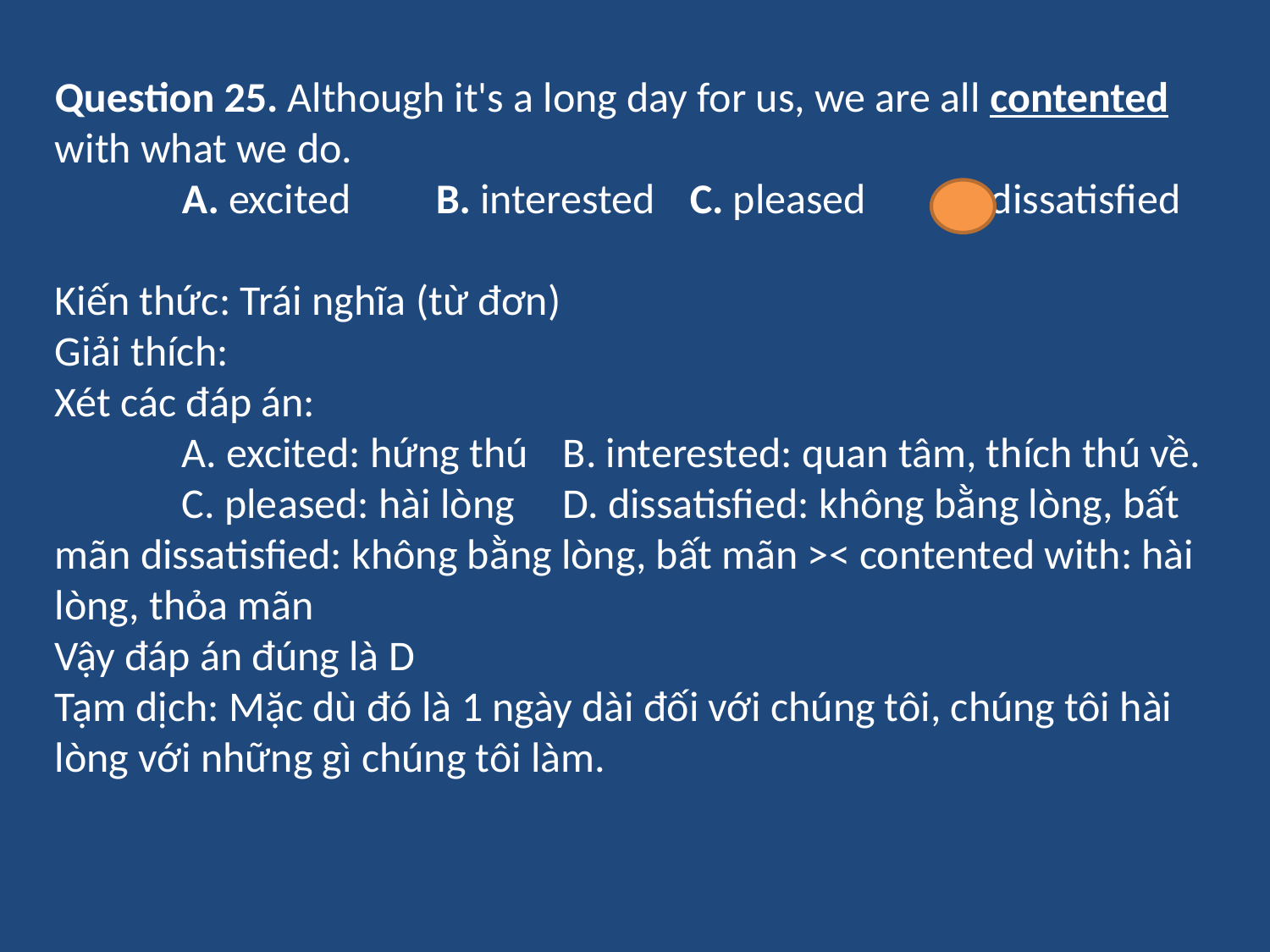

Question 25. Although it's a long day for us, we are all contented with what we do.
	A. excited	B. interested	C. pleased	D. dissatisfied

Kiến thức: Trái nghĩa (từ đơn)
Giải thích:
Xét các đáp án:
	A. excited: hứng thú	B. interested: quan tâm, thích thú về.
	C. pleased: hài lòng 	D. dissatisfied: không bằng lòng, bất mãn dissatisfied: không bằng lòng, bất mãn >< contented with: hài lòng, thỏa mãn
Vậy đáp án đúng là D
Tạm dịch: Mặc dù đó là 1 ngày dài đối với chúng tôi, chúng tôi hài lòng với những gì chúng tôi làm.